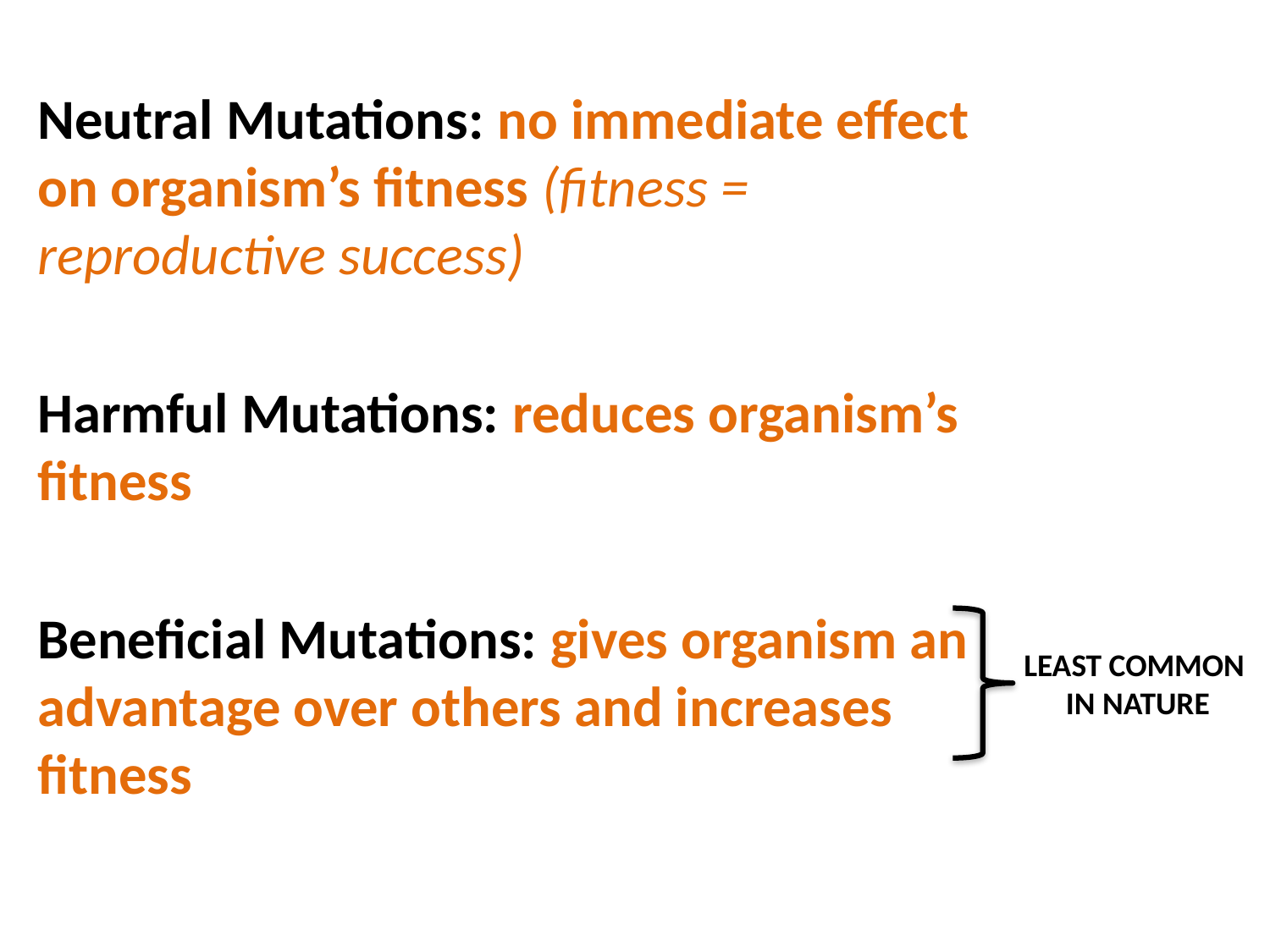

Neutral Mutations: no immediate effect on organism’s fitness (fitness = reproductive success)

Harmful Mutations: reduces organism’s fitness

Beneficial Mutations: gives organism an advantage over others and increases fitness

LEAST COMMON
IN NATURE